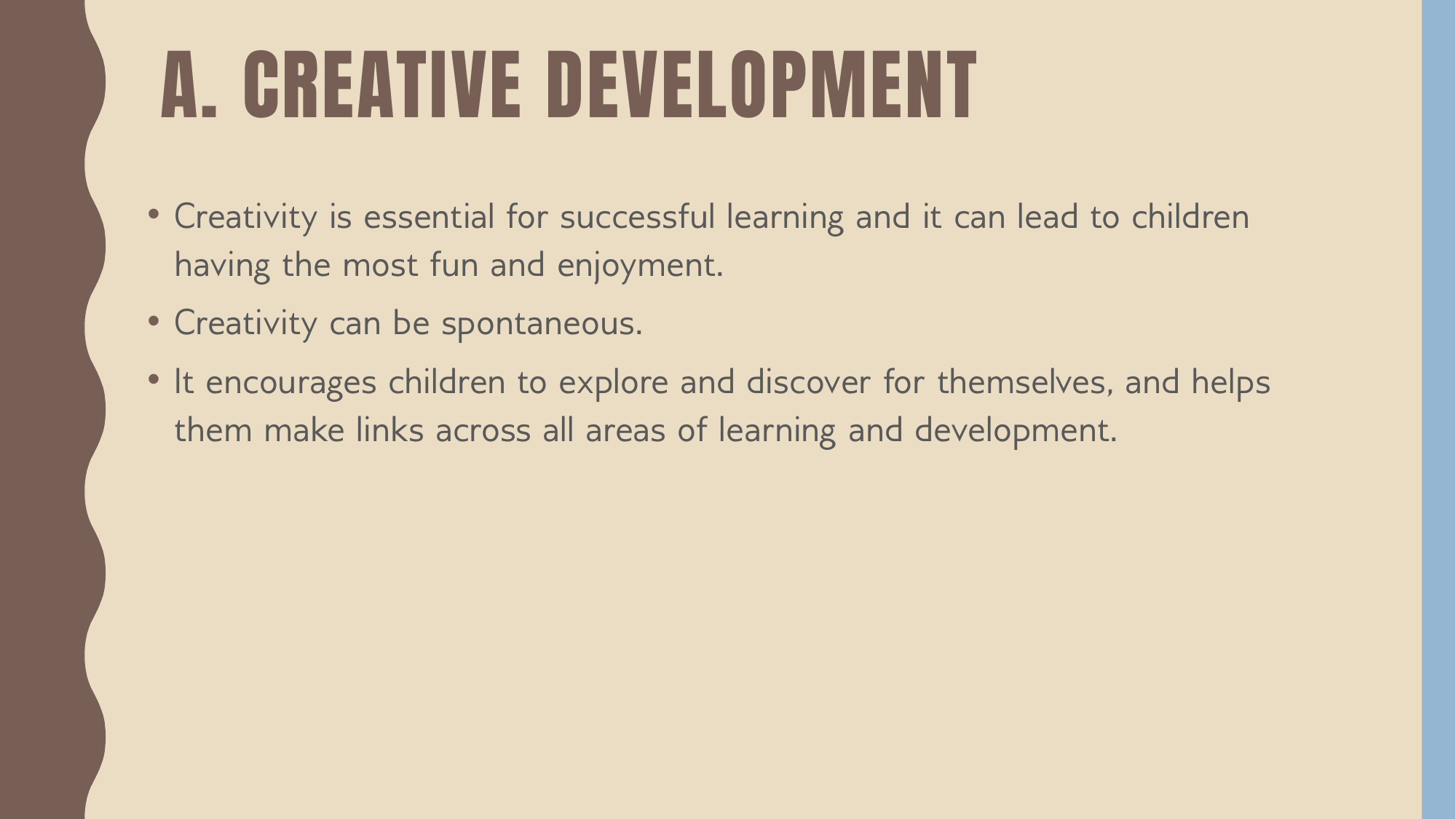

# A. CREATIVE DEVELOPMENT
Creativity is essential for successful learning and it can lead to children having the most fun and enjoyment.
Creativity can be spontaneous.
It encourages children to explore and discover for themselves, and helps them make links across all areas of learning and development.